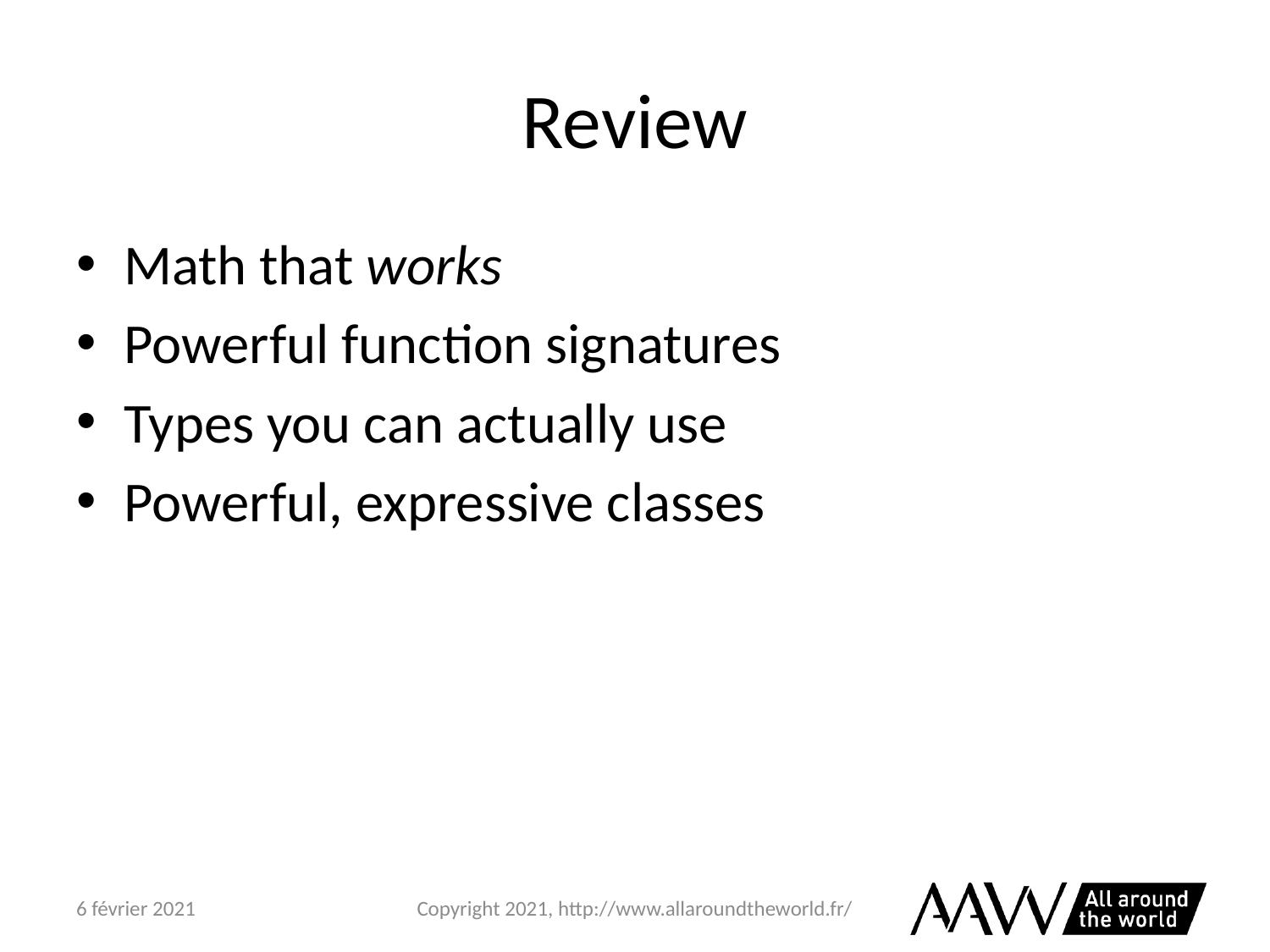

# Review
Math that works
Powerful function signatures
Types you can actually use
Powerful, expressive classes

6 février 2021
Copyright 2021, http://www.allaroundtheworld.fr/